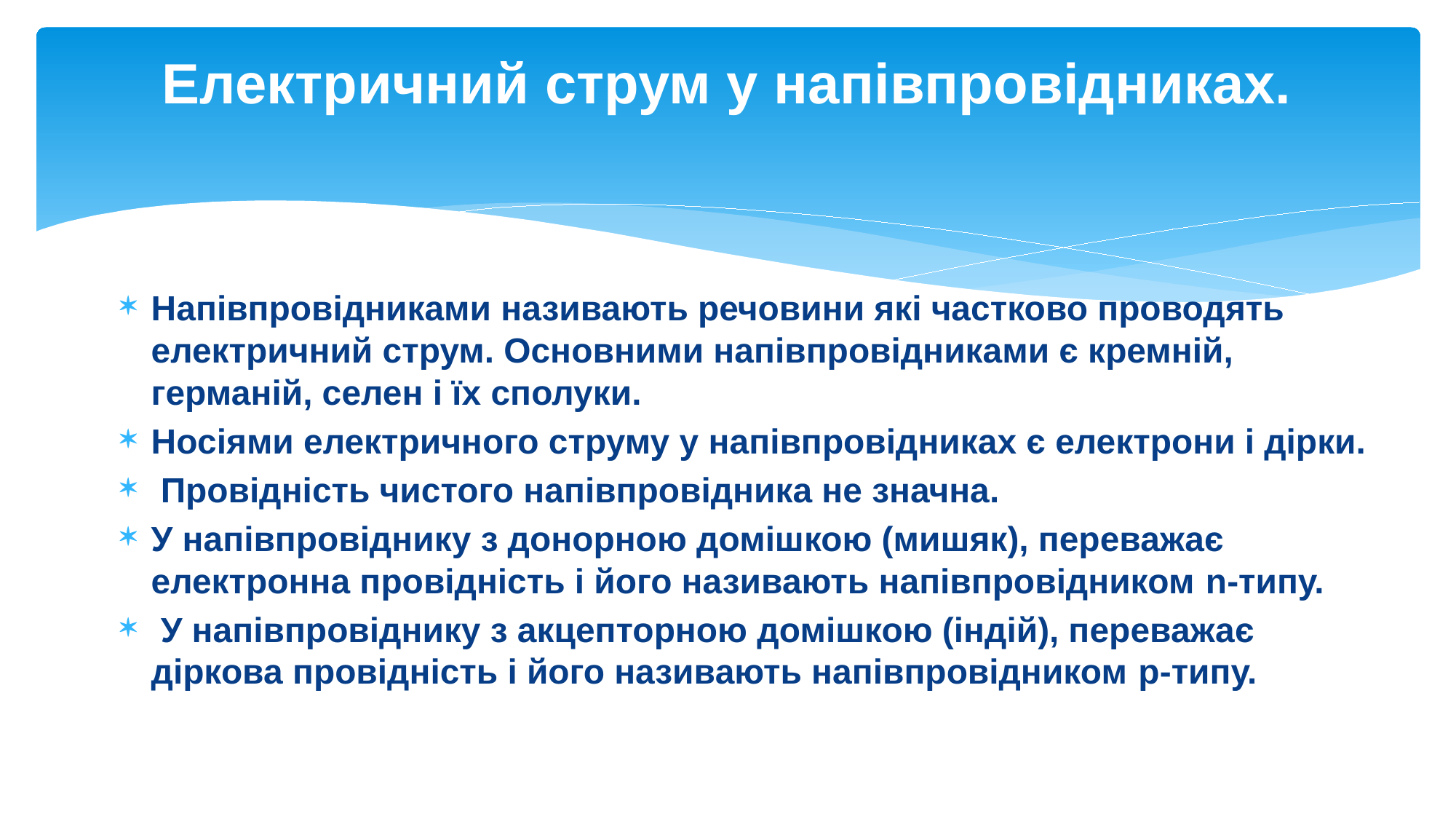

# Електричний струм у напівпровідниках.
Напівпровідниками називають речовини які частково проводять електричний струм. Основними напівпровідниками є кремній, германій, селен і їх сполуки.
Носіями електричного струму у напівпровідниках є електрони і дірки.
 Провідність чистого напівпровідника не значна.
У напівпровіднику з донорною домішкою (мишяк), переважає електронна провідність і його називають напівпровідником n-типу.
 У напівпровіднику з акцепторною домішкою (індій), переважає діркова провідність і його називають напівпровідником p-типу.